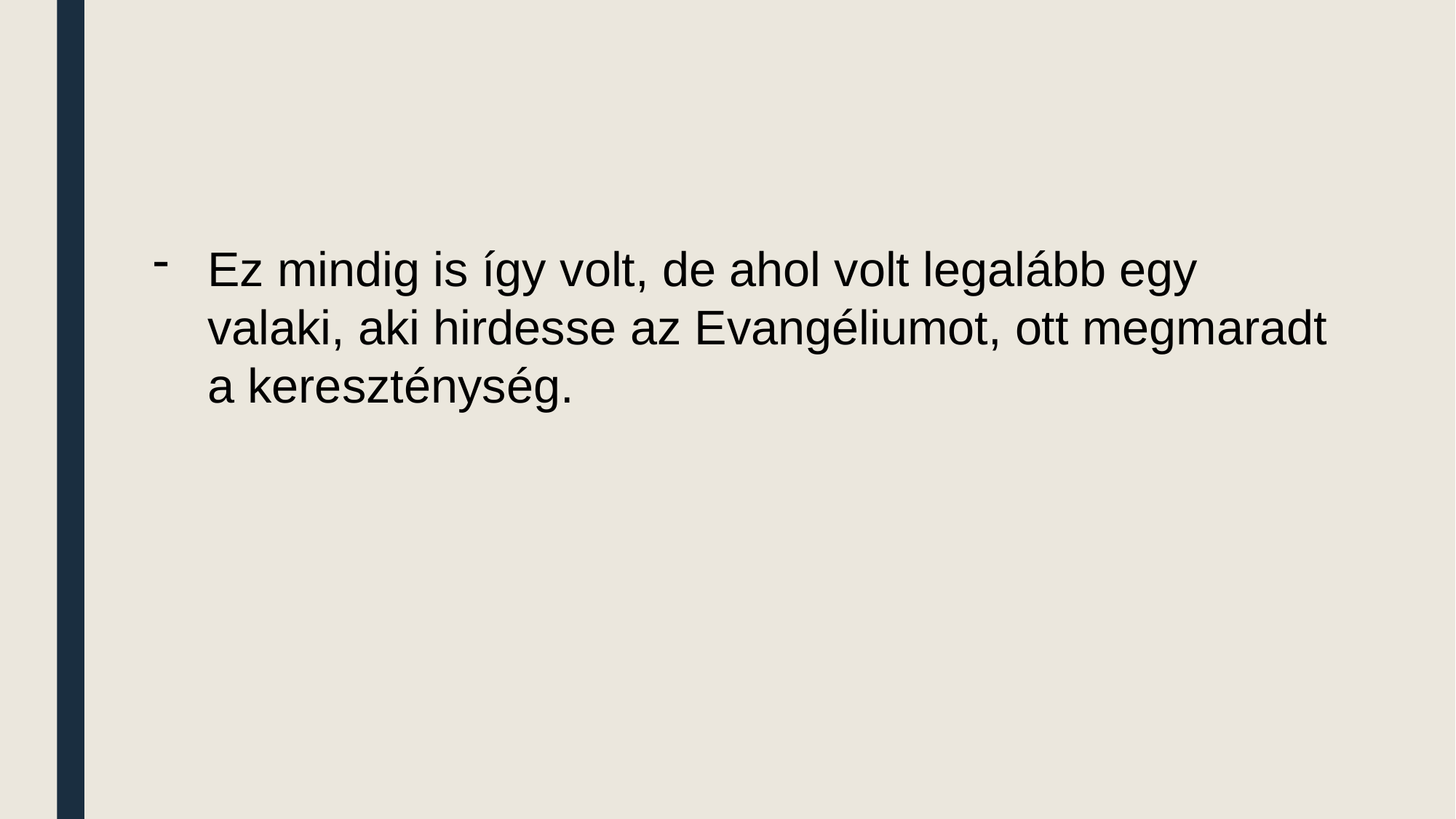

Ez mindig is így volt, de ahol volt legalább egy valaki, aki hirdesse az Evangéliumot, ott megmaradt a kereszténység.